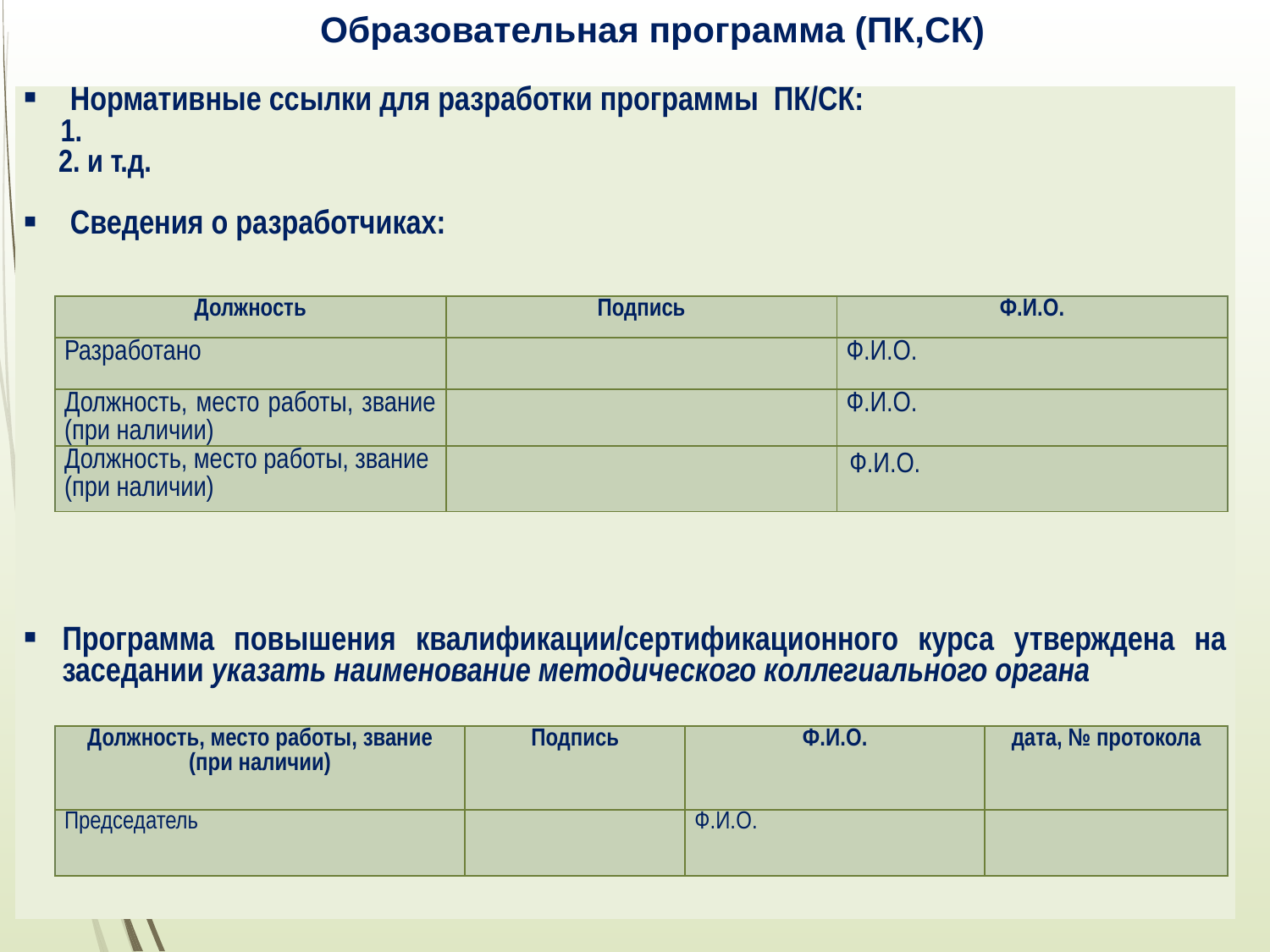

# Образовательная программа (ПК,СК)
| Нормативные ссылки для разработки программы ПК/СК: 1. 2. и т.д. Сведения о разработчиках: |
| --- |
| Программа повышения квалификации/сертификационного курса утверждена на заседании указать наименование методического коллегиального органа |
| Должность | Подпись | Ф.И.О. |
| --- | --- | --- |
| Разработано |  | Ф.И.О. |
| Должность, место работы, звание (при наличии) |  | Ф.И.О. |
| Должность, место работы, звание (при наличии) |  | Ф.И.О. |
| Должность, место работы, звание (при наличии) | Подпись | Ф.И.О. | дата, № протокола |
| --- | --- | --- | --- |
| Председатель |  | Ф.И.О. |  |